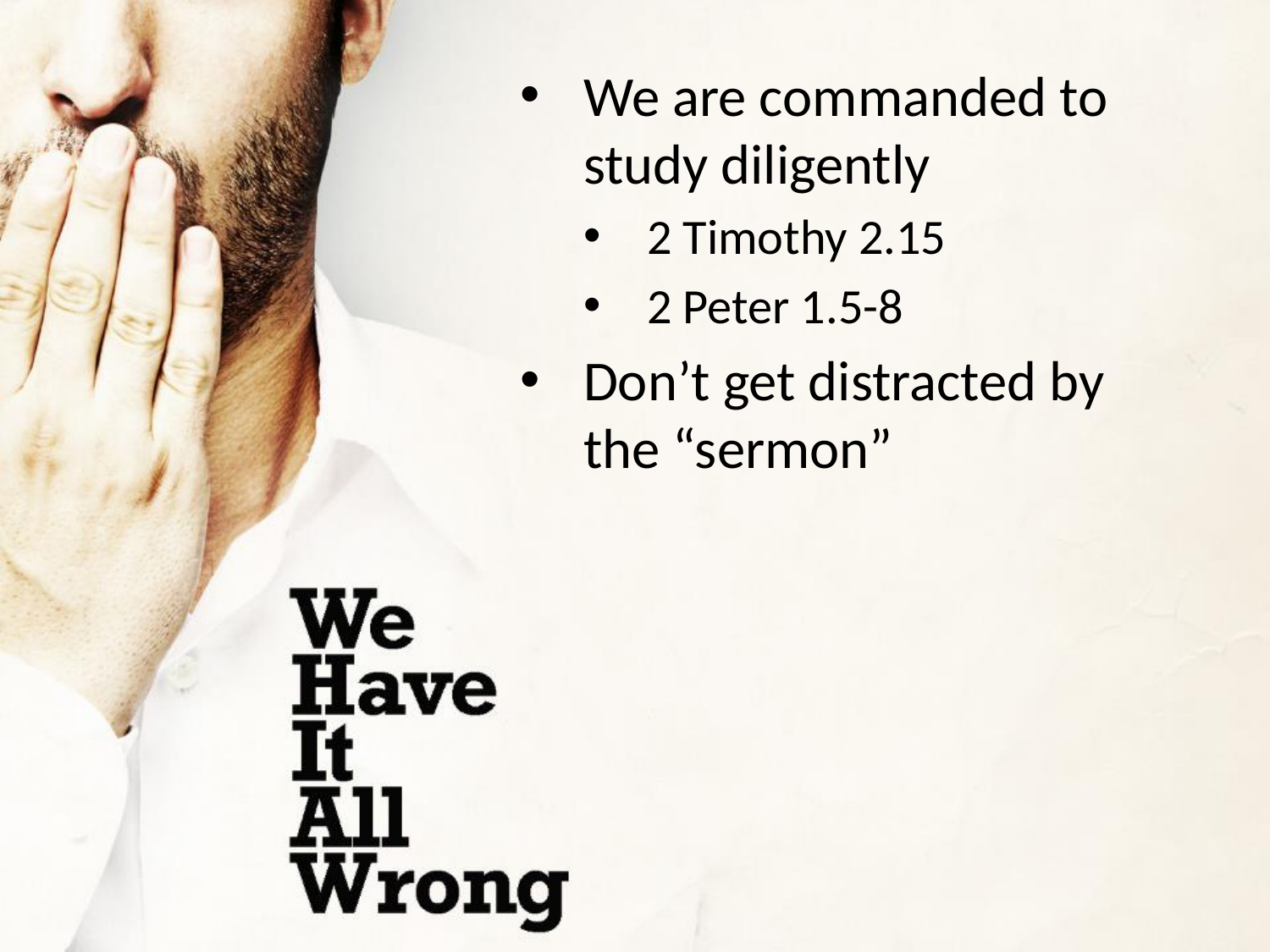

We are commanded to study diligently
2 Timothy 2.15
2 Peter 1.5-8
Don’t get distracted by the “sermon”